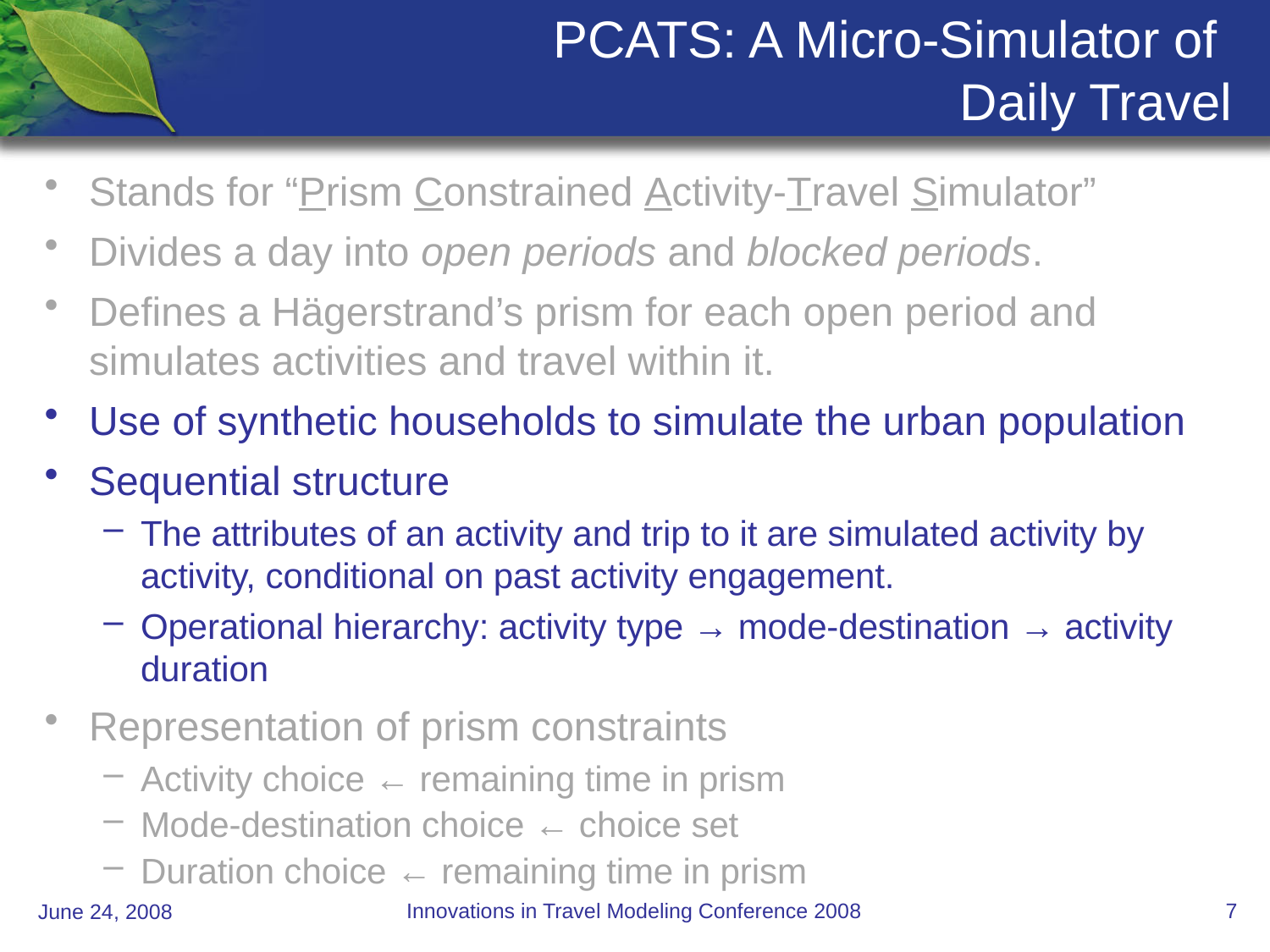

# PCATS: A Micro-Simulator of Daily Travel
Stands for “Prism Constrained Activity-Travel Simulator”
Divides a day into open periods and blocked periods.
Defines a Hägerstrand’s prism for each open period and simulates activities and travel within it.
Use of synthetic households to simulate the urban population
Sequential structure
The attributes of an activity and trip to it are simulated activity by activity, conditional on past activity engagement.
Operational hierarchy: activity type → mode-destination → activity duration
Representation of prism constraints
Activity choice ← remaining time in prism
Mode-destination choice ← choice set
Duration choice ← remaining time in prism
Innovations in Travel Modeling Conference 2008
7
June 24, 2008